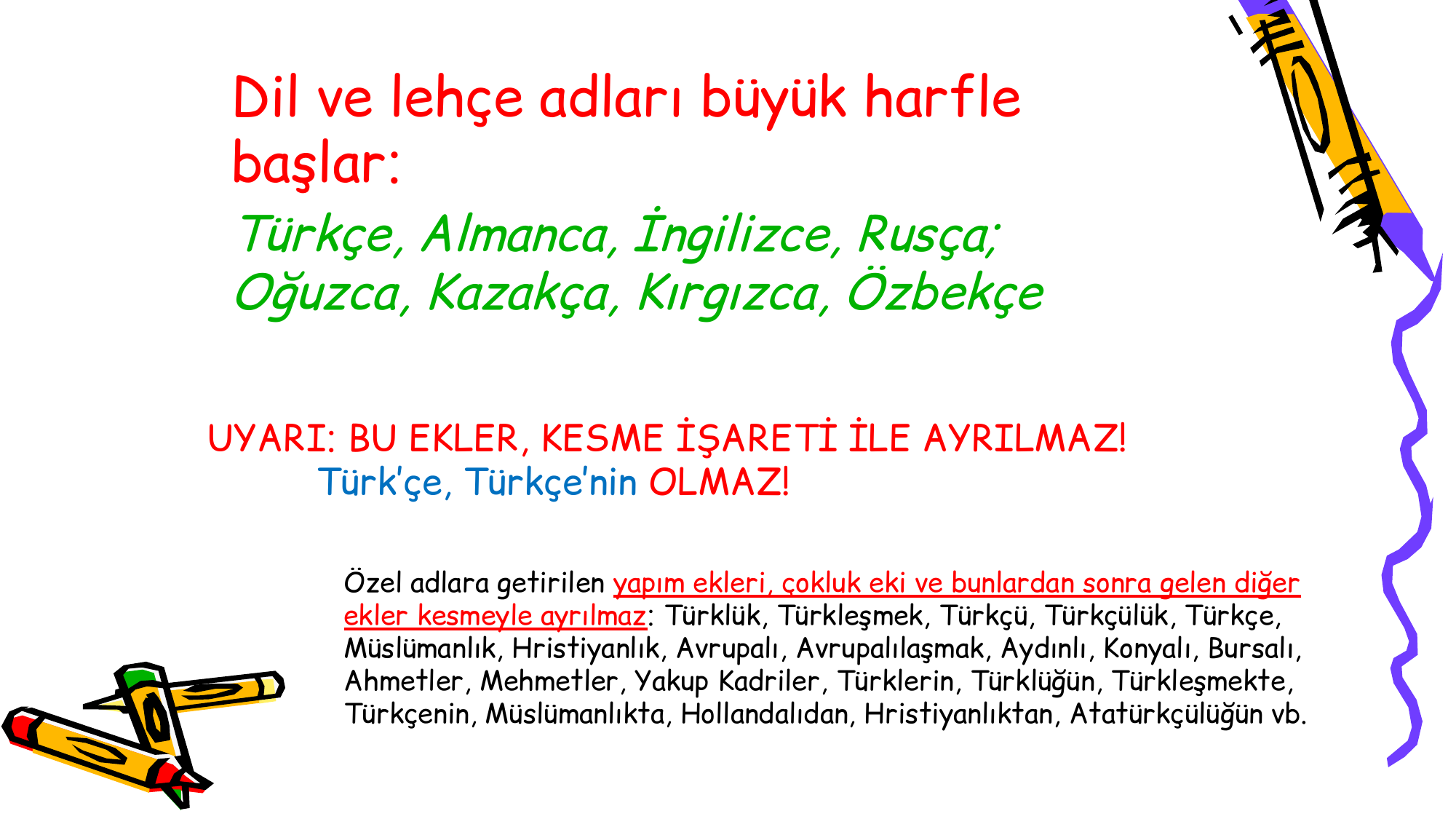

Dil ve lehçe adları büyük harfle başlar:
	Türkçe, Almanca, İngilizce, Rusça; Oğuzca, Kazakça, Kırgızca, Özbekçe
UYARI: BU EKLER, KESME İŞARETİ İLE AYRILMAZ!
	Türk’çe, Türkçe’nin OLMAZ!
Özel adlara getirilen yapım ekleri, çokluk eki ve bunlardan sonra gelen diğer ekler kesmeyle ayrılmaz: Türklük, Türkleşmek, Türkçü, Türkçülük, Türkçe, Müslümanlık, Hristiyanlık, Avrupalı, Avrupalılaşmak, Aydınlı, Konyalı, Bursalı, Ahmetler, Mehmetler, Yakup Kadriler, Türklerin, Türklüğün, Türkleşmekte, Türkçenin, Müslümanlıkta, Hollandalıdan, Hristiyanlıktan, Atatürkçülüğün vb.